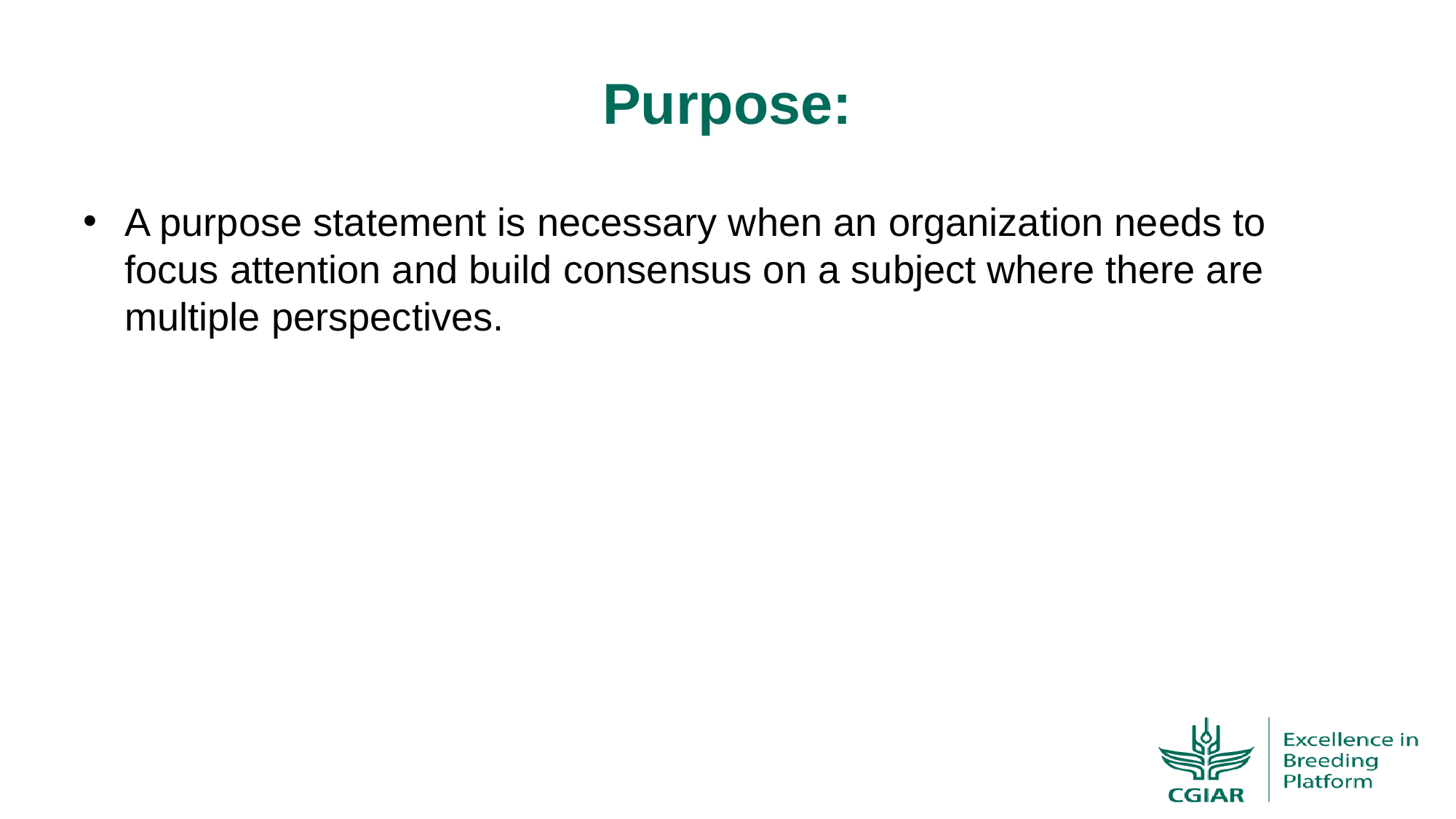

# Purpose:
A purpose statement is necessary when an organization needs to focus attention and build consensus on a subject where there are multiple perspectives.